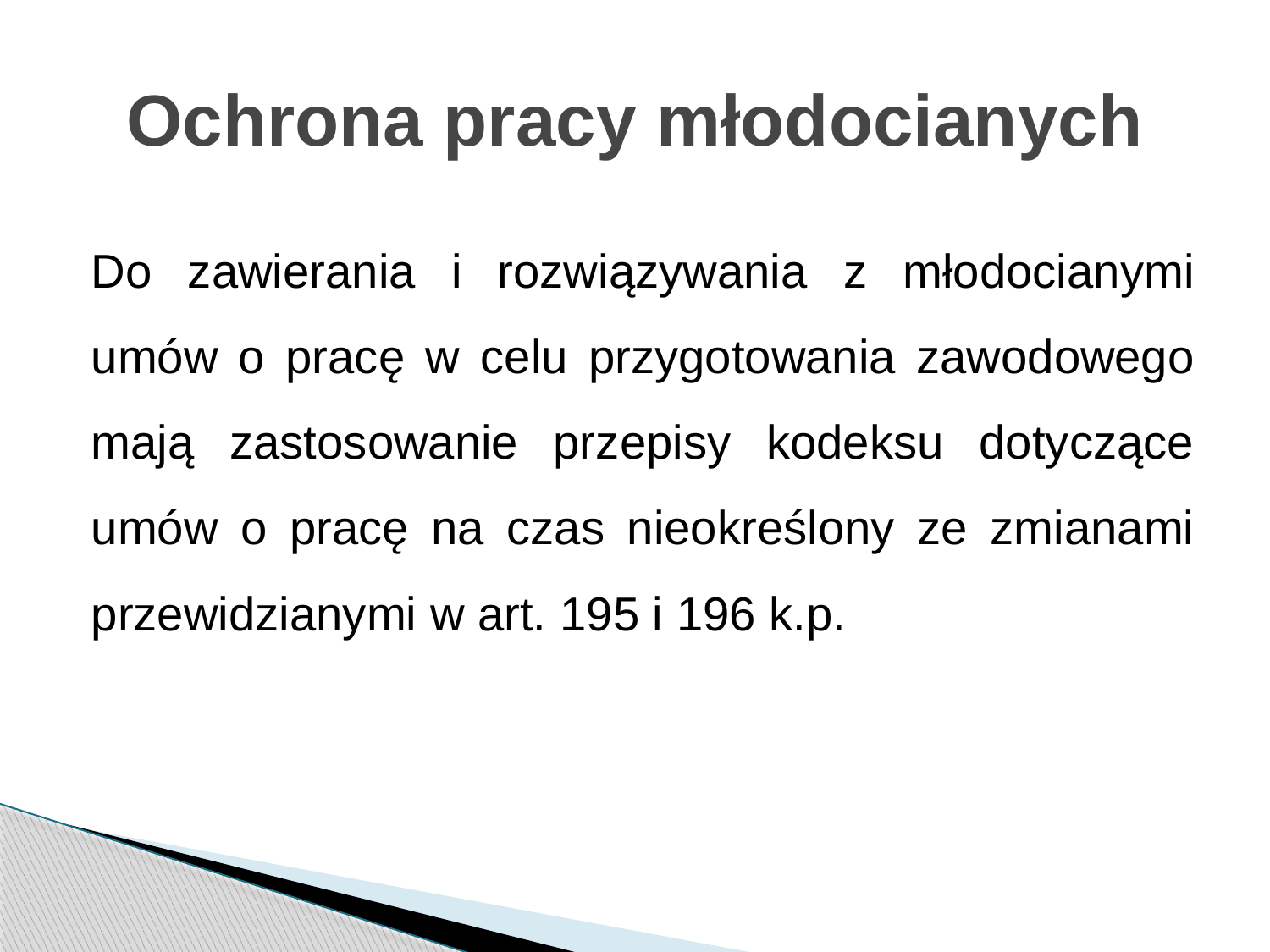

# Ochrona pracy młodocianych
Do zawierania i rozwiązywania z młodocianymi umów o pracę w celu przygotowania zawodowego mają zastosowanie przepisy kodeksu dotyczące umów o pracę na czas nieokreślony ze zmianami przewidzianymi w art. 195 i 196 k.p.